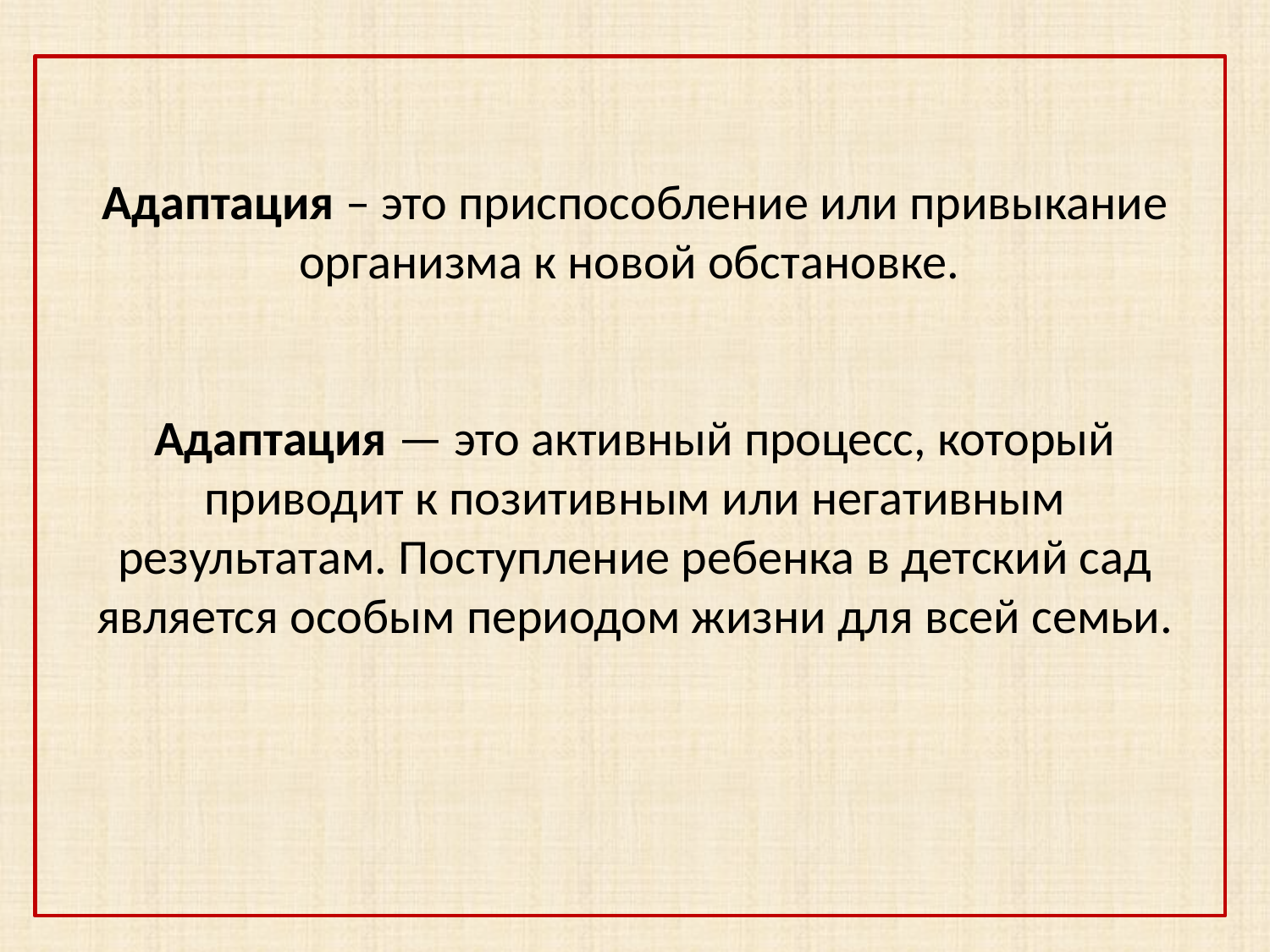

# Адаптация – это приспособление или привыкание организма к новой обстановке. Адаптация — это активный процесс, который приводит к позитивным или негативным результатам. Поступление ребенка в детский сад является особым периодом жизни для всей семьи.